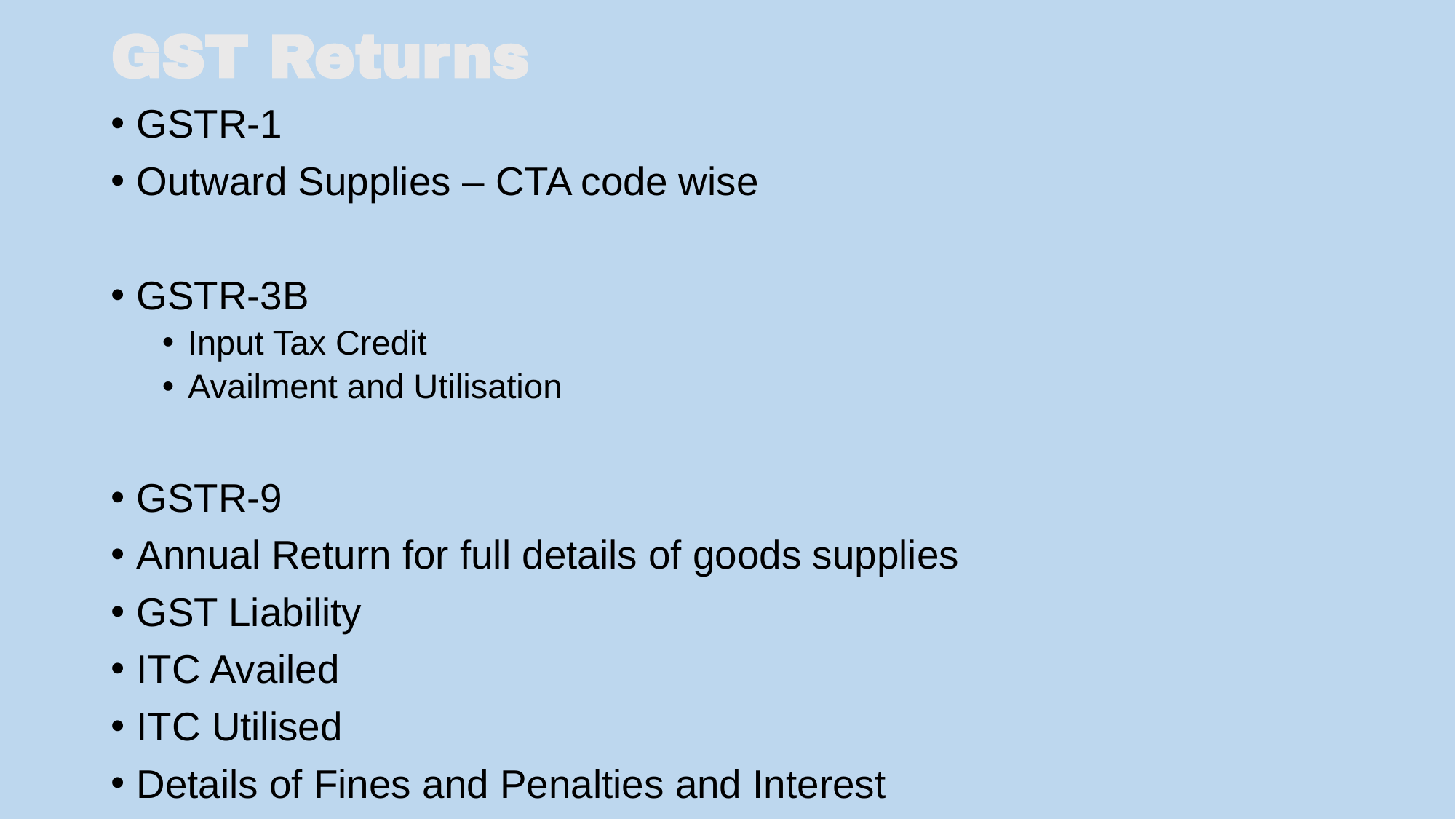

# GST Returns
GSTR-1
Outward Supplies – CTA code wise

GSTR-3B
Input Tax Credit
Availment and Utilisation

GSTR-9
Annual Return for full details of goods supplies
GST Liability
ITC Availed
ITC Utilised
Details of Fines and Penalties and Interest